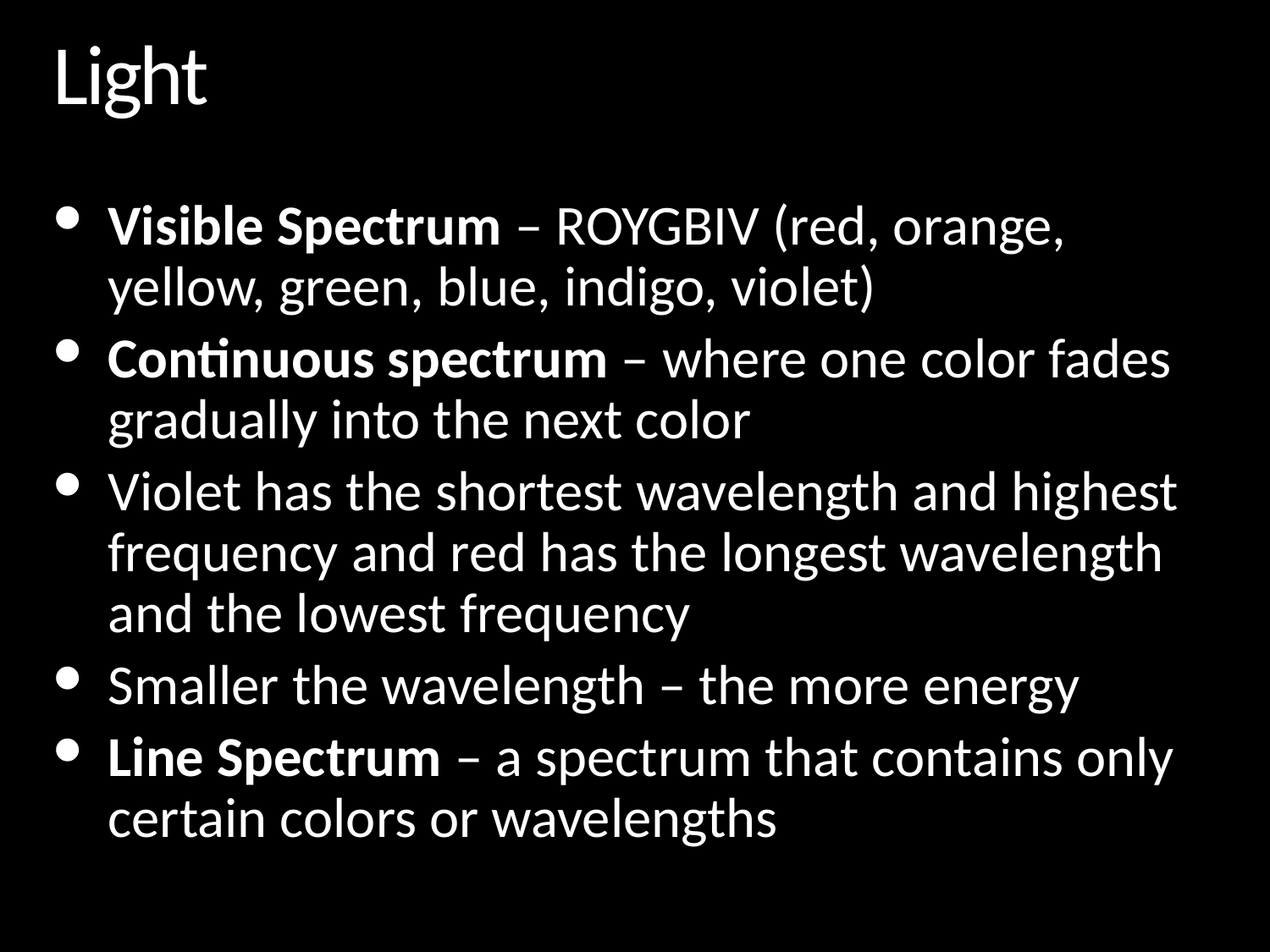

# Light
Visible Spectrum – ROYGBIV (red, orange, yellow, green, blue, indigo, violet)
Continuous spectrum – where one color fades gradually into the next color
Violet has the shortest wavelength and highest frequency and red has the longest wavelength and the lowest frequency
Smaller the wavelength – the more energy
Line Spectrum – a spectrum that contains only certain colors or wavelengths